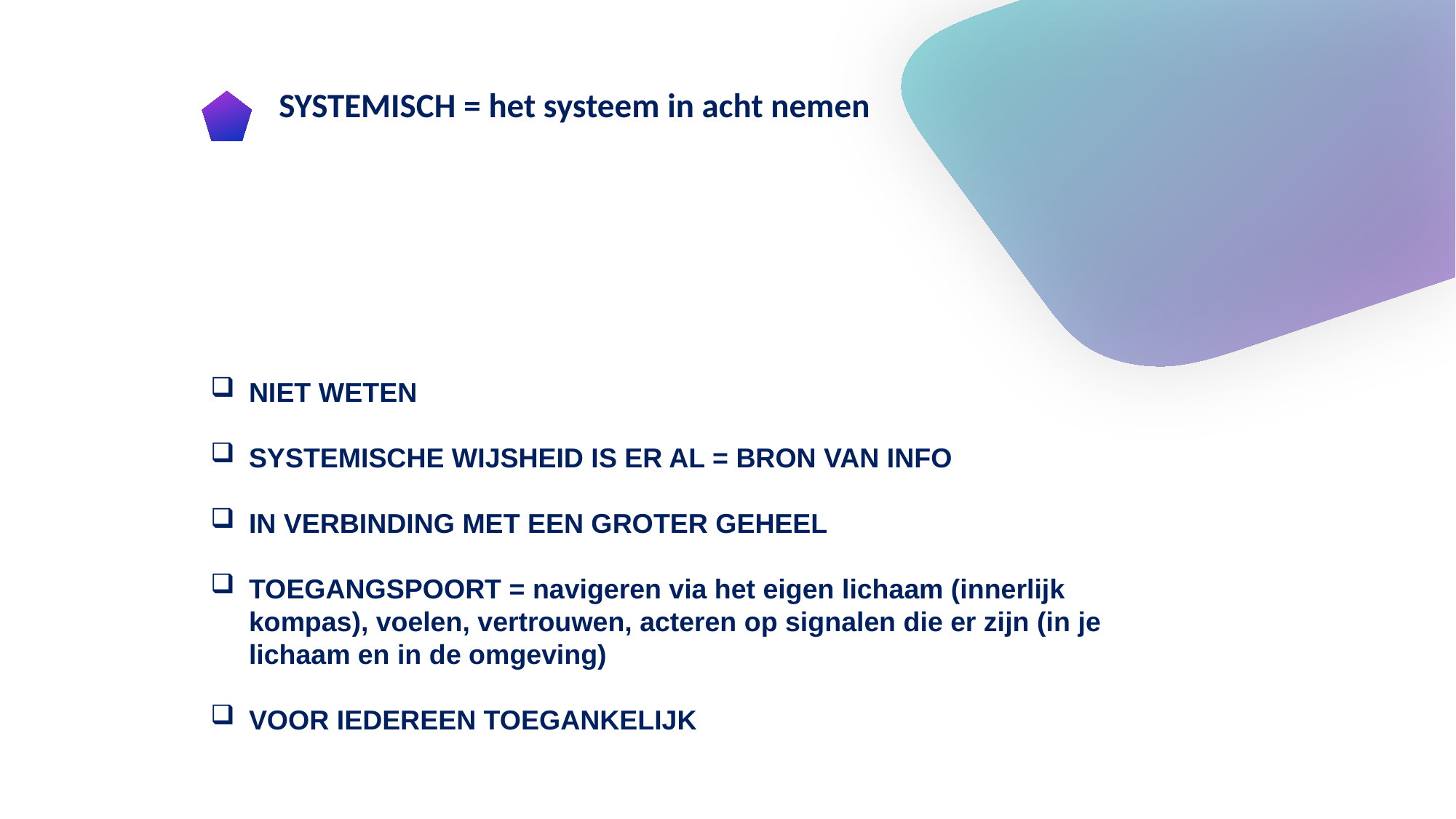

SYSTEMISCH = het systeem in acht nemen

NIET WETEN

SYSTEMISCHE WIJSHEID IS ER AL = BRON VAN INFO

IN VERBINDING MET EEN GROTER GEHEEL

TOEGANGSPOORT = navigeren via het eigen lichaam (innerlijk kompas), voelen, vertrouwen, acteren op signalen die er zijn (in je lichaam en in de omgeving)

VOOR IEDEREEN TOEGANKELIJK